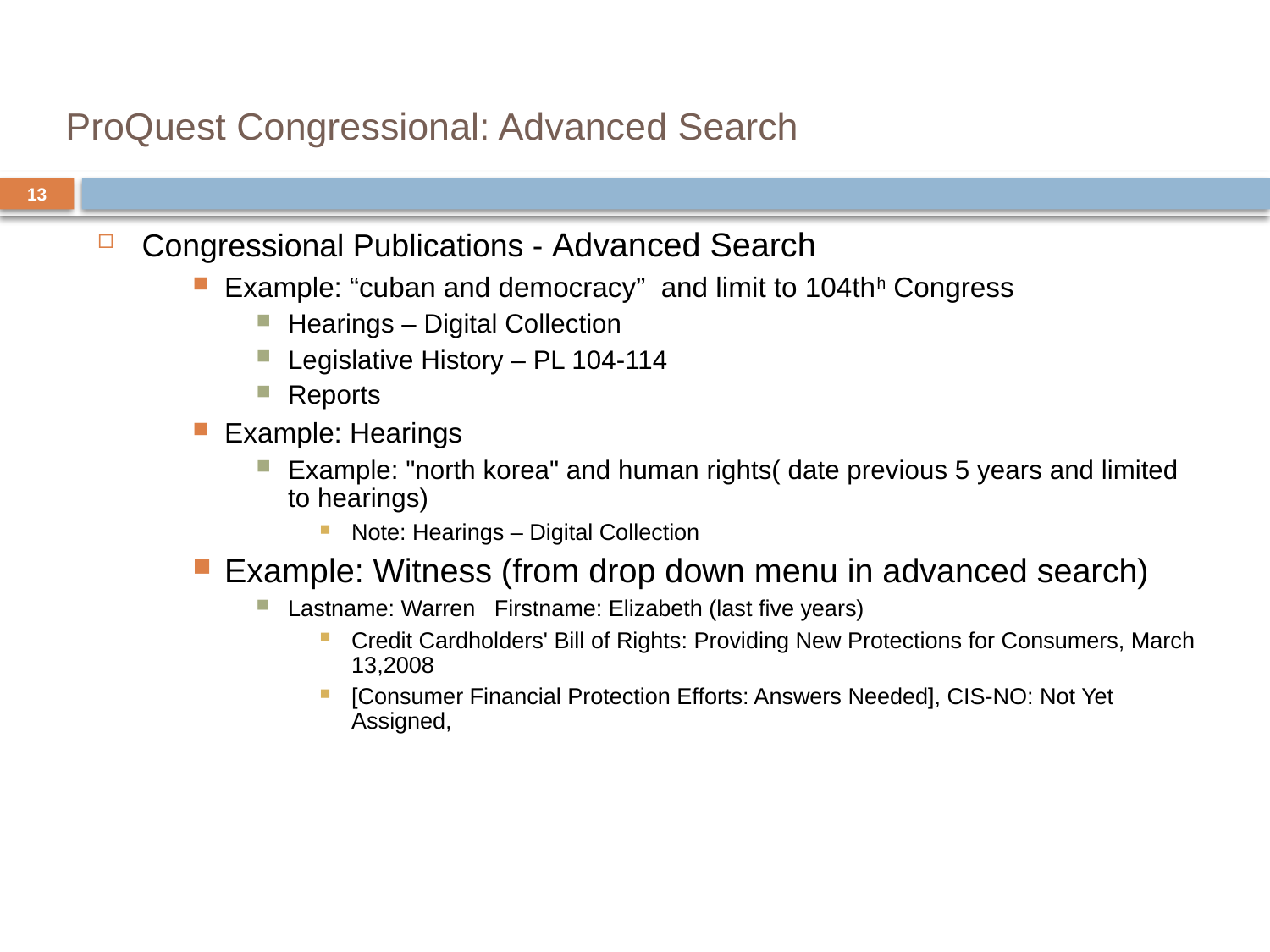

# ProQuest Congressional: Advanced Search
13
Congressional Publications - Advanced Search
Example: “cuban and democracy”  and limit to 104thh Congress
Hearings – Digital Collection
Legislative History – PL 104-114
Reports
Example: Hearings
Example: "north korea" and human rights( date previous 5 years and limited to hearings)
Note: Hearings – Digital Collection
Example: Witness (from drop down menu in advanced search)
Lastname: Warren   Firstname: Elizabeth (last five years)
Credit Cardholders' Bill of Rights: Providing New Protections for Consumers, March 13,2008
[Consumer Financial Protection Efforts: Answers Needed], CIS-NO: Not Yet Assigned,